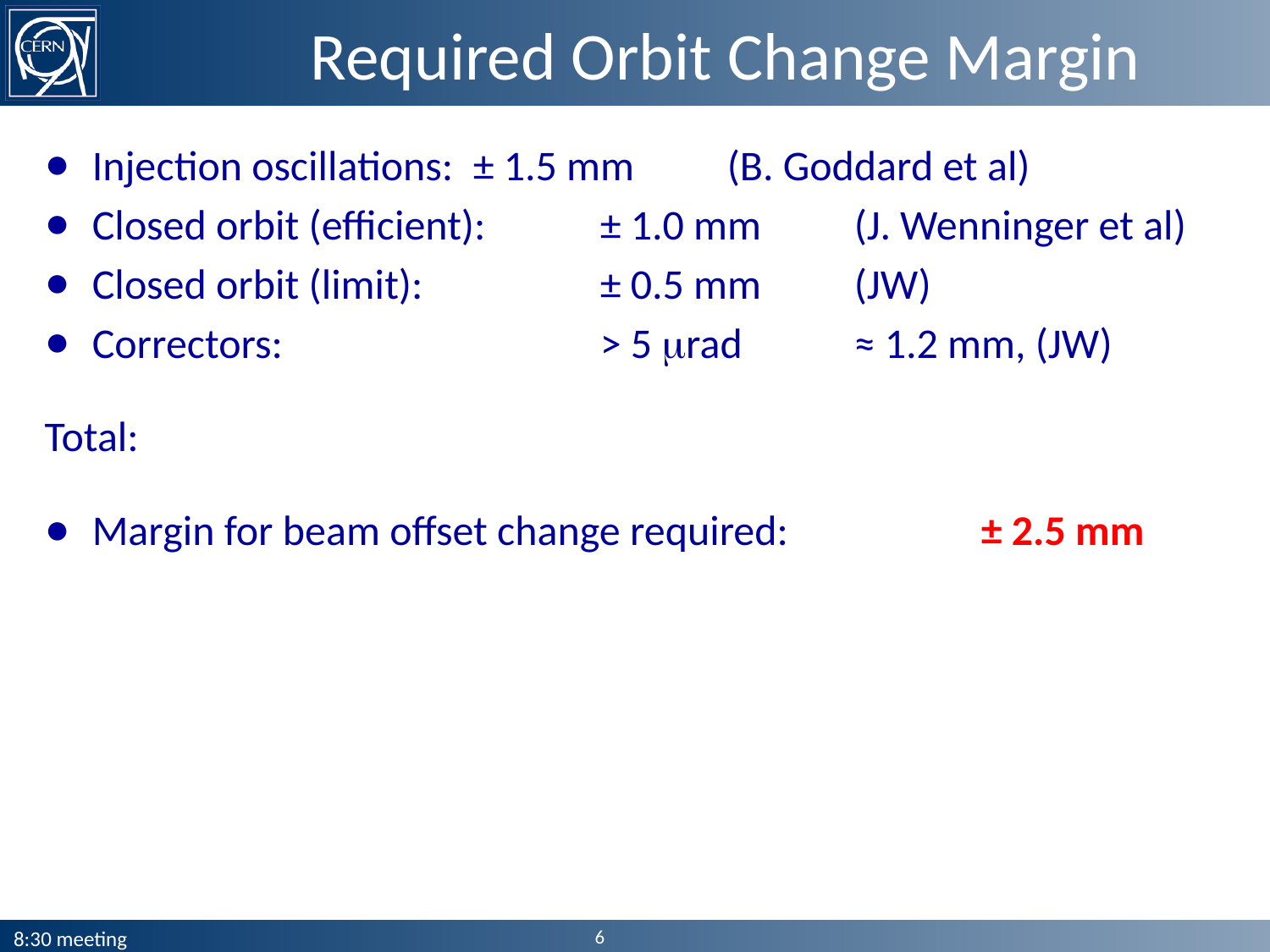

# Required Orbit Change Margin
Injection oscillations:	± 1.5 mm	(B. Goddard et al)
Closed orbit (efficient):	± 1.0 mm	(J. Wenninger et al)
Closed orbit (limit):		± 0.5 mm	(JW)
Correctors:			> 5 μrad 	≈ 1.2 mm, (JW)

Total:

Margin for beam offset change required: 		± 2.5 mm
6
8:30 meeting